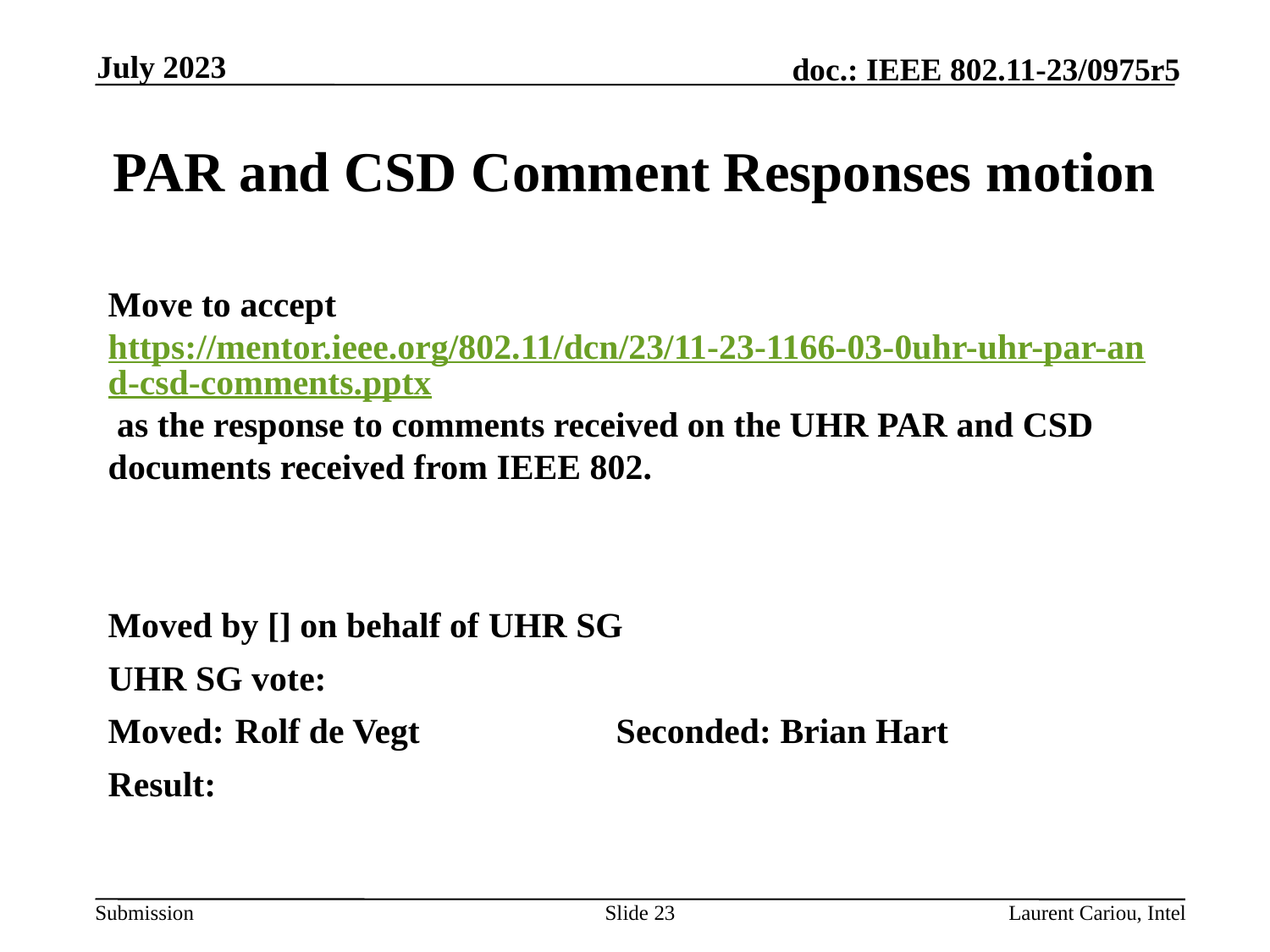

July 2023
# PAR and CSD Comment Responses motion
Move to accept https://mentor.ieee.org/802.11/dcn/23/11-23-1166-03-0uhr-uhr-par-and-csd-comments.pptx as the response to comments received on the UHR PAR and CSD documents received from IEEE 802.

Moved by [] on behalf of UHR SG
UHR SG vote:
Moved: 	Rolf de Vegt		Seconded: Brian Hart
Result:
Slide 23
Laurent Cariou, Intel